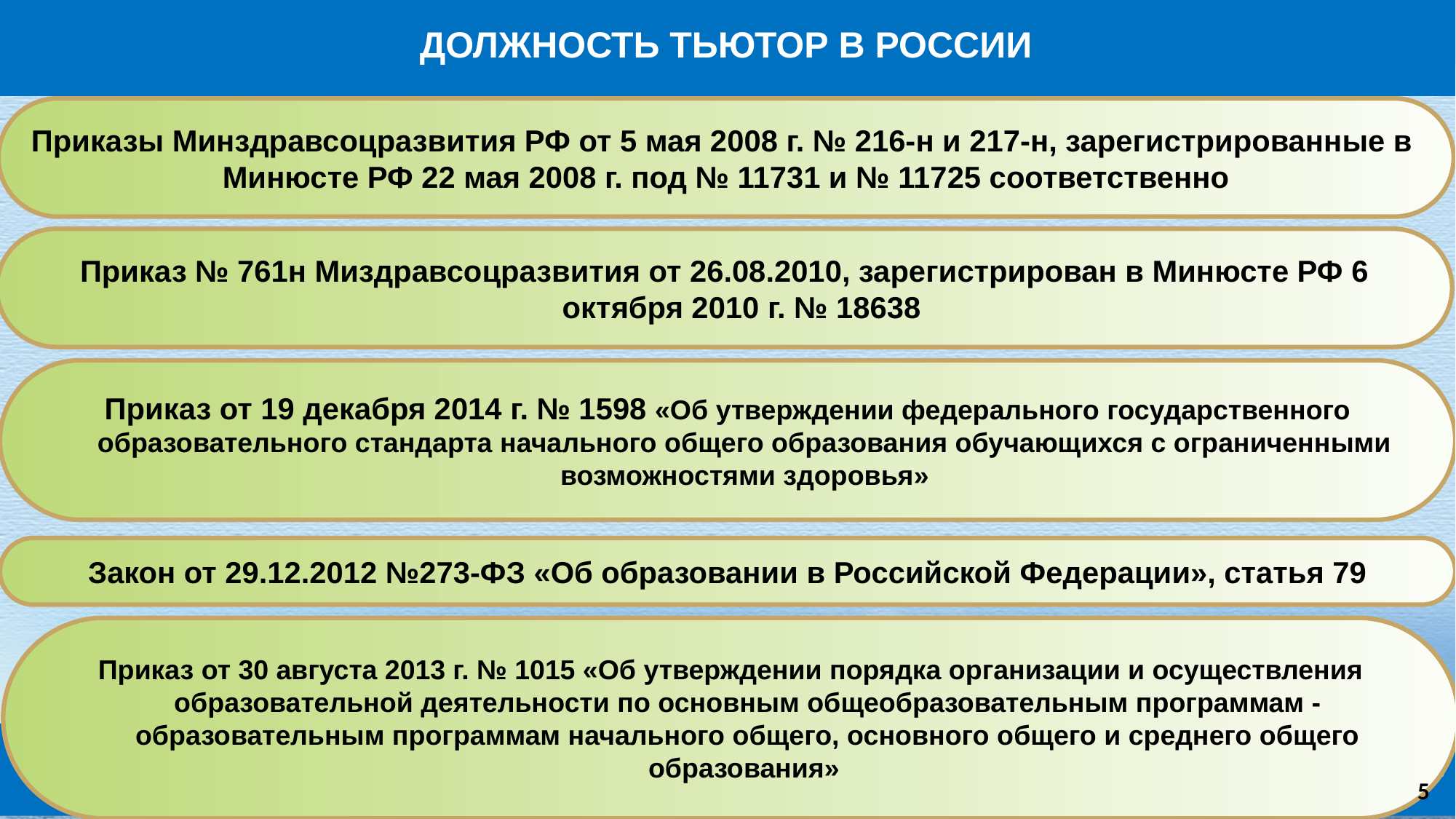

ДОЛЖНОСТЬ Тьютор в России

Приказы Минздравсоцразвития РФ от 5 мая 2008 г. № 216-н и 217-н, зарегистрированные в
Минюсте РФ 22 мая 2008 г. под № 11731 и № 11725 соответственно
Приказ № 761н Миздравсоцразвития от 26.08.2010, зарегистрирован в Минюсте РФ 6 октября 2010 г. № 18638
Приказ от 19 декабря 2014 г. № 1598 «Об утверждении федерального государственного образовательного стандарта начального общего образования обучающихся с ограниченными возможностями здоровья»
Закон от 29.12.2012 №273-ФЗ «Об образовании в Российской Федерации», статья 79
Приказ от 30 августа 2013 г. № 1015 «Об утверждении порядка организации и осуществления образовательной деятельности по основным общеобразовательным программам - образовательным программам начального общего, основного общего и среднего общего образования»

О тьюторском сопровождении в рамках федерального государственного образовательного стандарта НОО ОВЗ

5